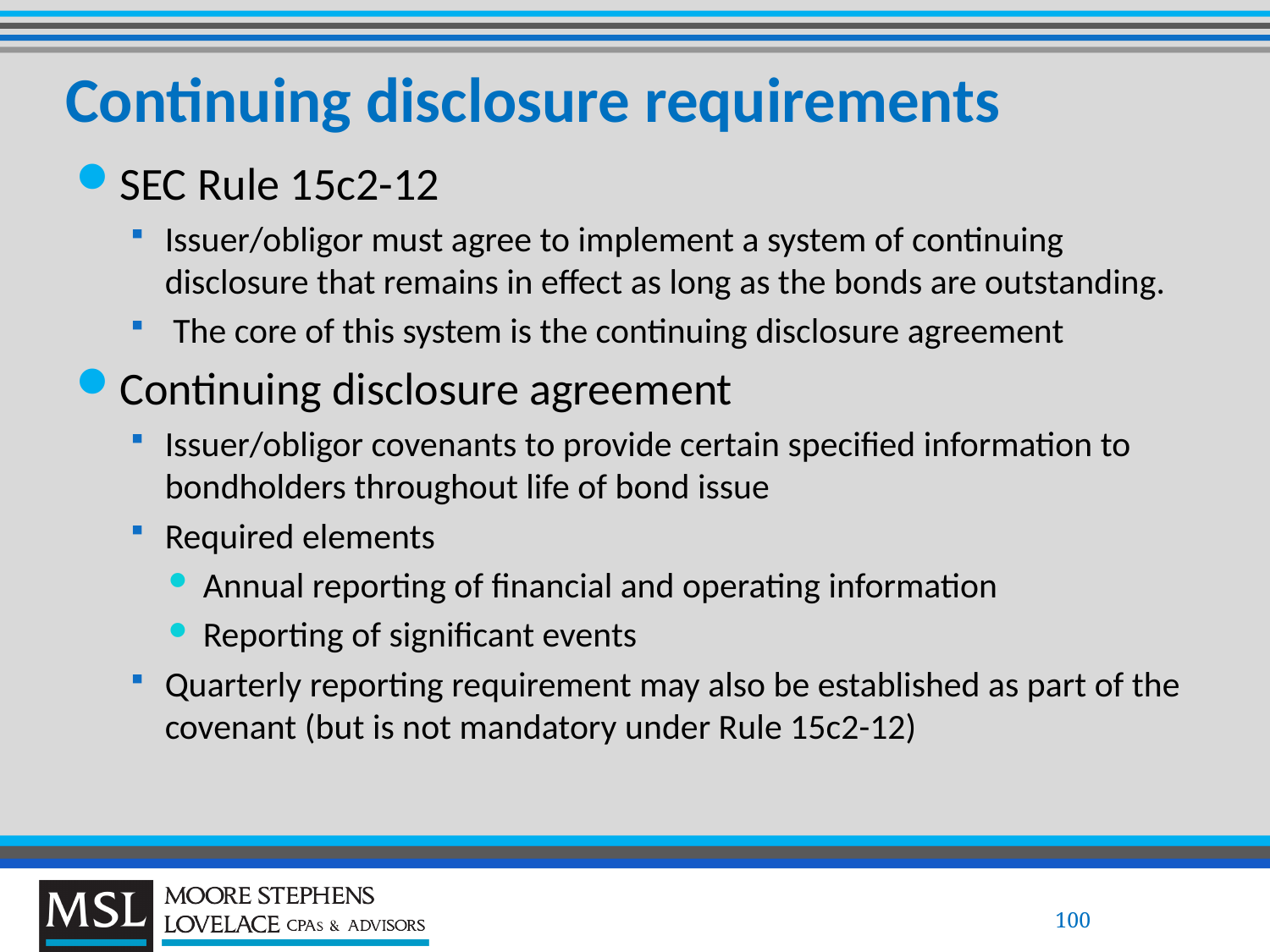

# Continuing disclosure requirements
SEC Rule 15c2-12
Issuer/obligor must agree to implement a system of continuing disclosure that remains in effect as long as the bonds are outstanding.
 The core of this system is the continuing disclosure agreement
Continuing disclosure agreement
Issuer/obligor covenants to provide certain specified information to bondholders throughout life of bond issue
Required elements
Annual reporting of financial and operating information
Reporting of significant events
Quarterly reporting requirement may also be established as part of the covenant (but is not mandatory under Rule 15c2-12)

100